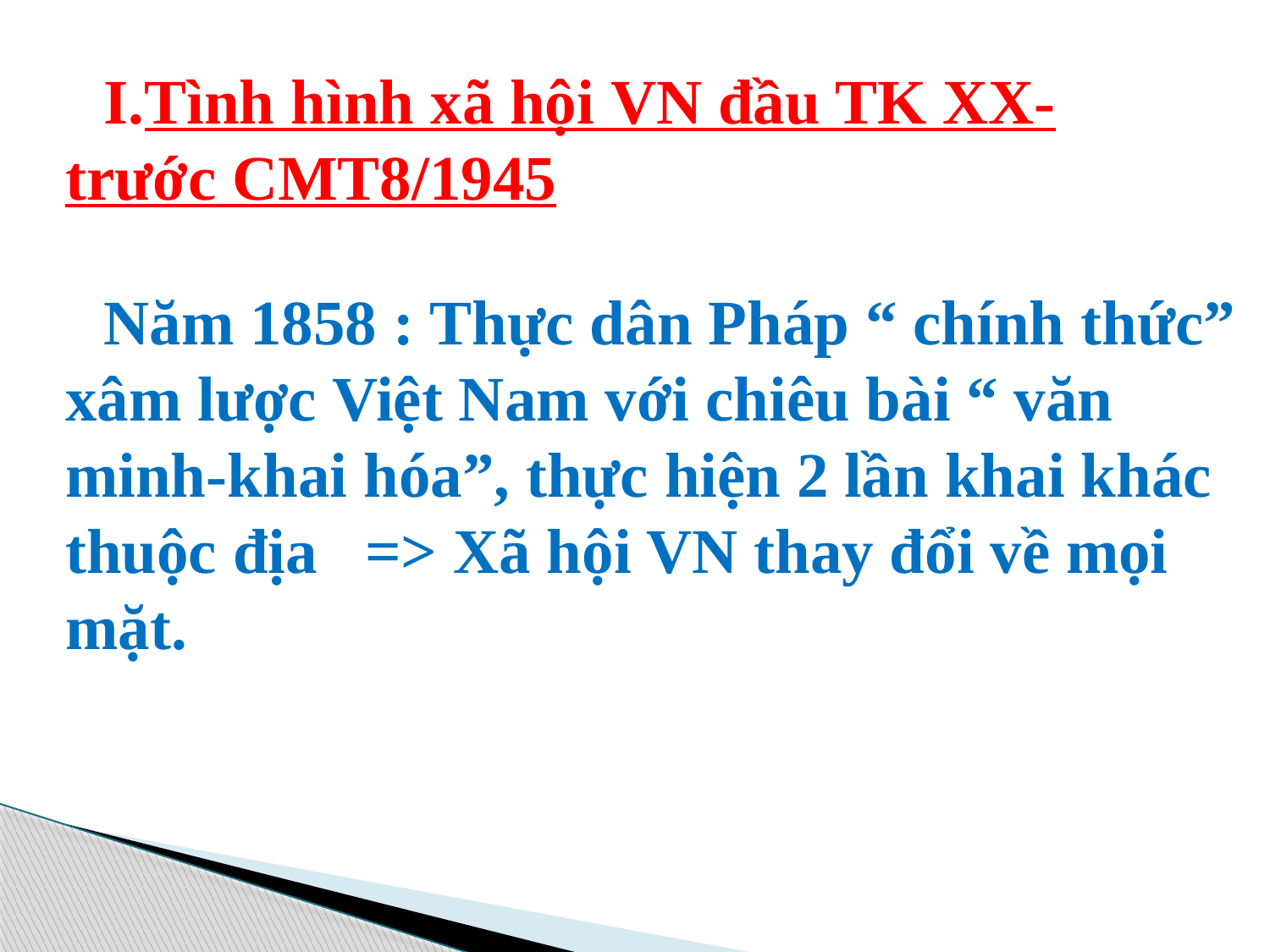

Tình hình xã hội VN đầu TK XX-trước CMT8/1945

Năm 1858 : Thực dân Pháp “ chính thức” xâm lược Việt Nam với chiêu bài “ văn minh-khai hóa”, thực hiện 2 lần khai khác thuộc địa   => Xã hội VN thay đổi về mọi mặt.